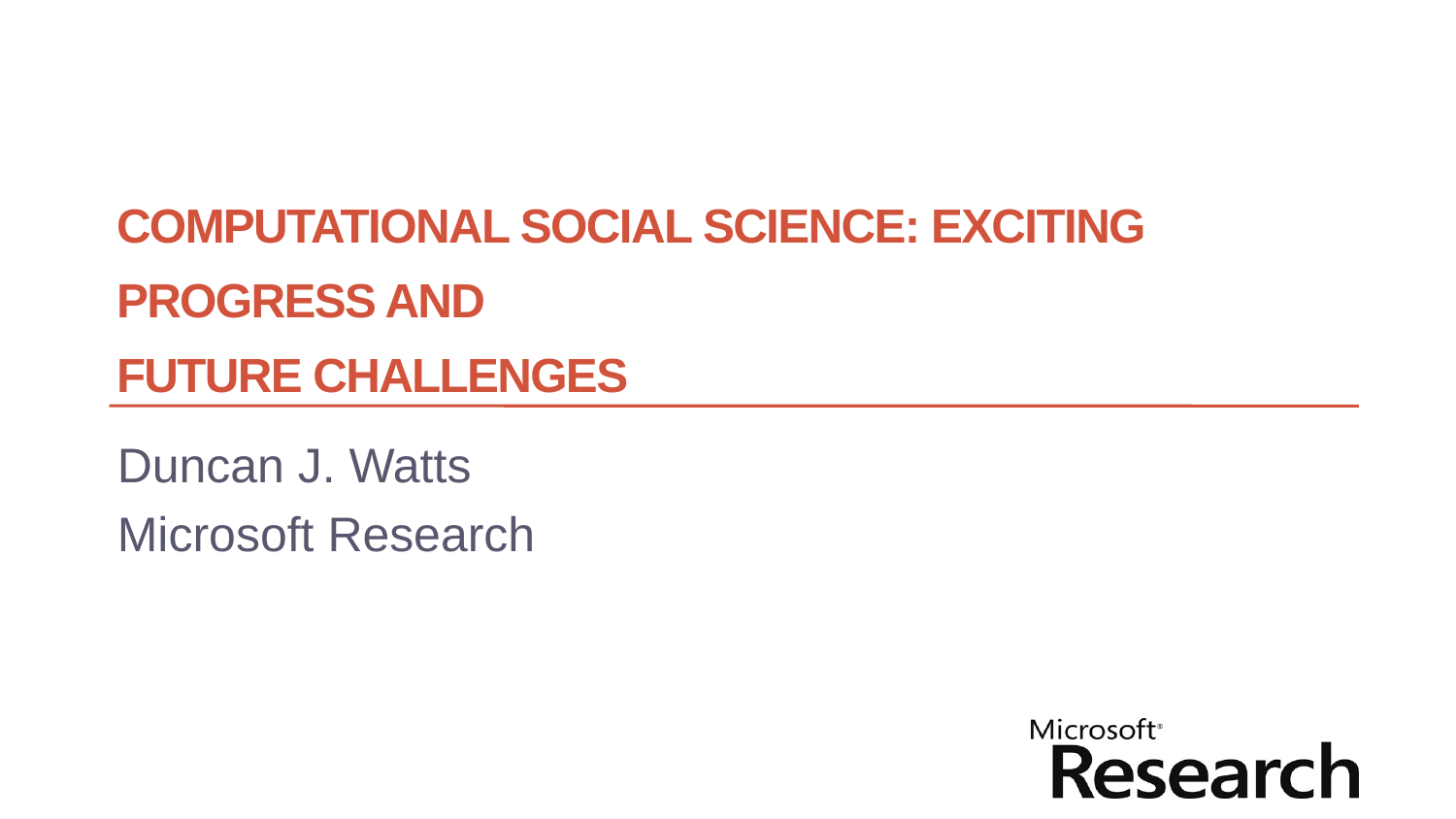

# COMPUTATIONAL SOCIAL SCIENCE: EXCITING PROGRESS AND FUTURE CHALLENGES
Duncan J. Watts
Microsoft Research